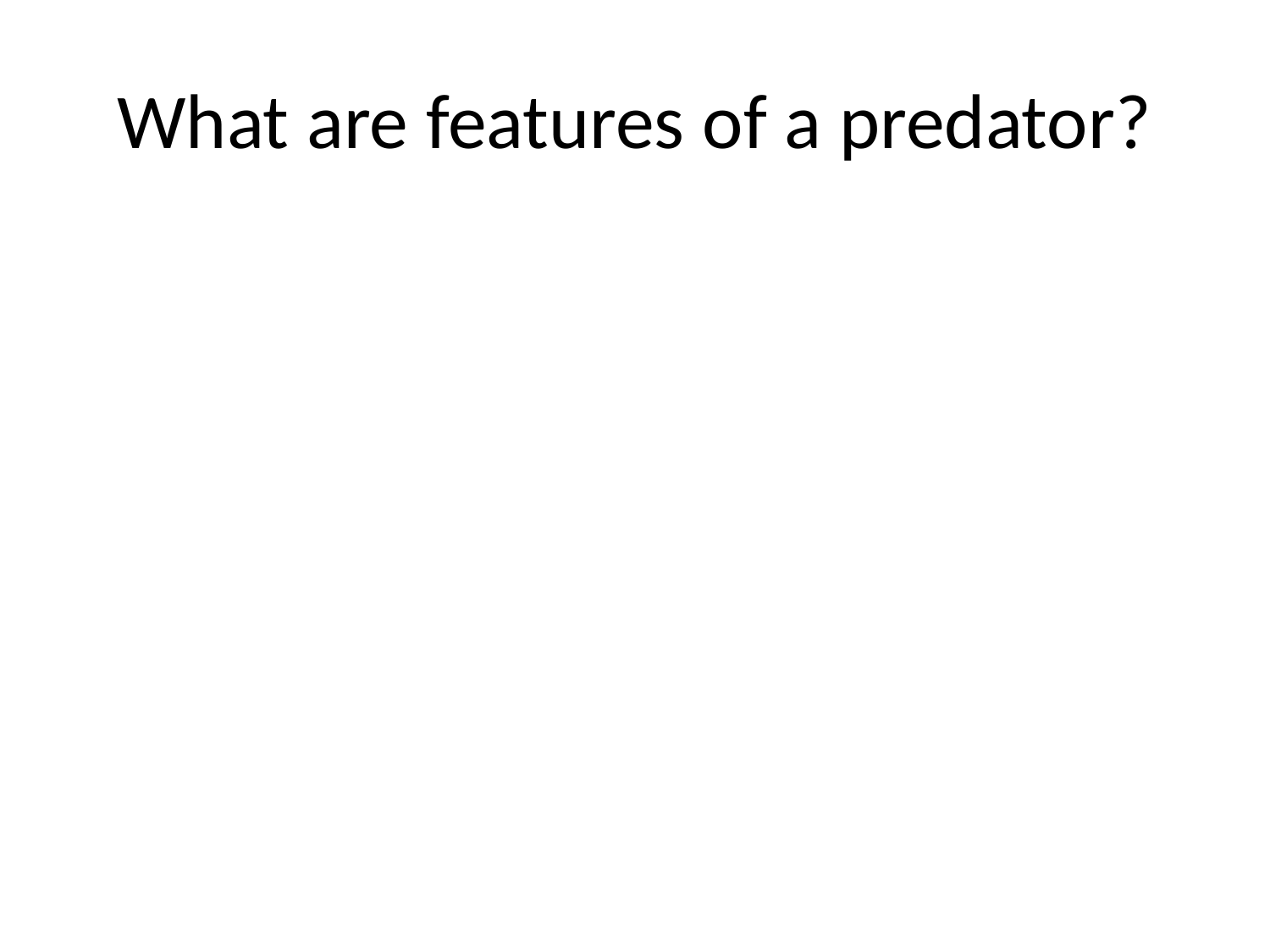

# What are features of a predator?